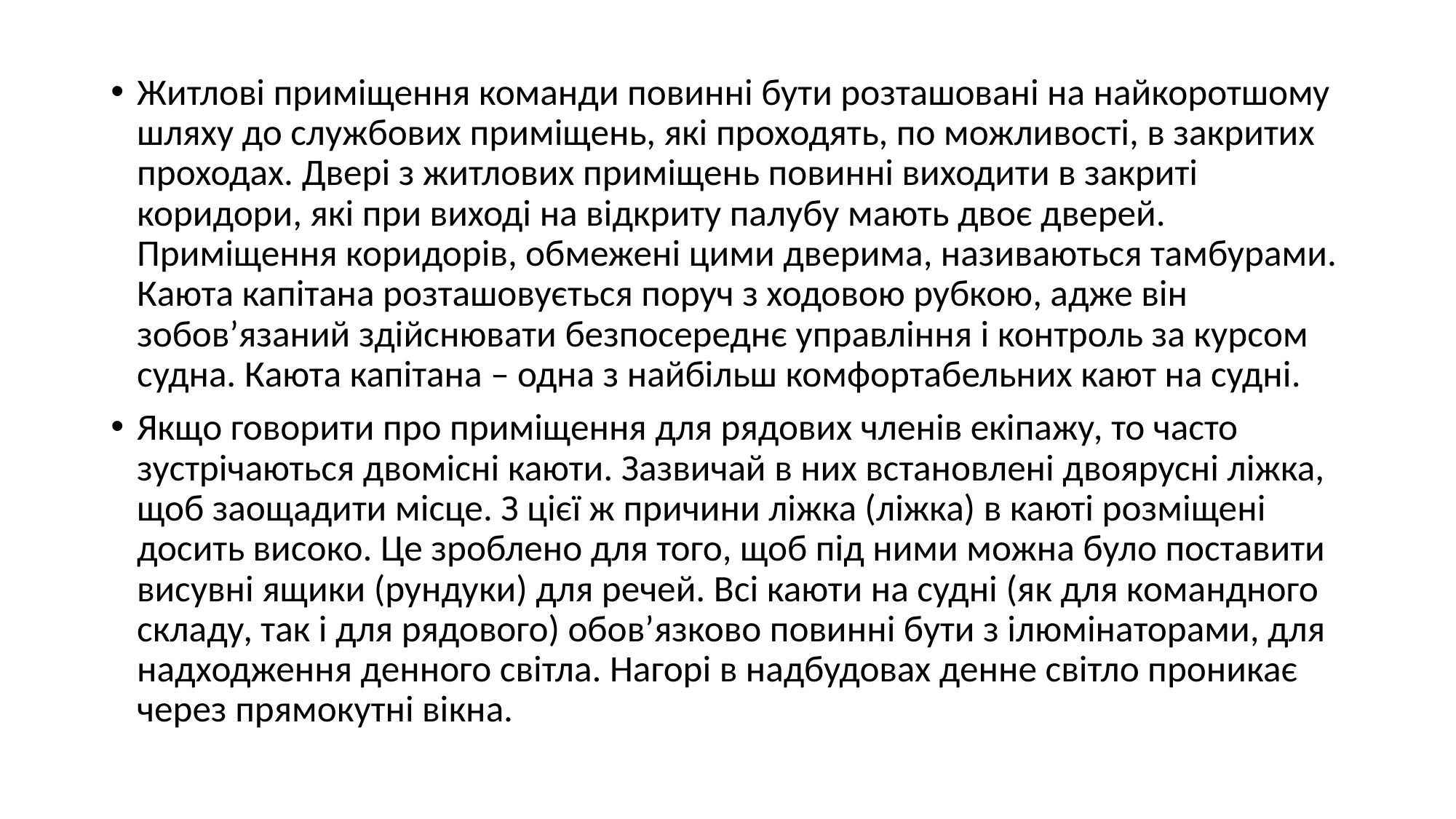

Житлові приміщення команди повинні бути розташовані на найкоротшому шляху до службових приміщень, які проходять, по можливості, в закритих проходах. Двері з житлових приміщень повинні виходити в закриті коридори, які при виході на відкриту палубу мають двоє дверей. Приміщення коридорів, обмежені цими дверима, називаються тамбурами. Каюта капітана розташовується поруч з ходовою рубкою, адже він зобов’язаний здійснювати безпосереднє управління і контроль за курсом судна. Каюта капітана – одна з найбільш комфортабельних кают на судні.
Якщо говорити про приміщення для рядових членів екіпажу, то часто зустрічаються двомісні каюти. Зазвичай в них встановлені двоярусні ліжка, щоб заощадити місце. З цієї ж причини ліжка (ліжка) в каюті розміщені досить високо. Це зроблено для того, щоб під ними можна було поставити висувні ящики (рундуки) для речей. Всі каюти на судні (як для командного складу, так і для рядового) обов’язково повинні бути з ілюмінаторами, для надходження денного світла. Нагорі в надбудовах денне світло проникає через прямокутні вікна.